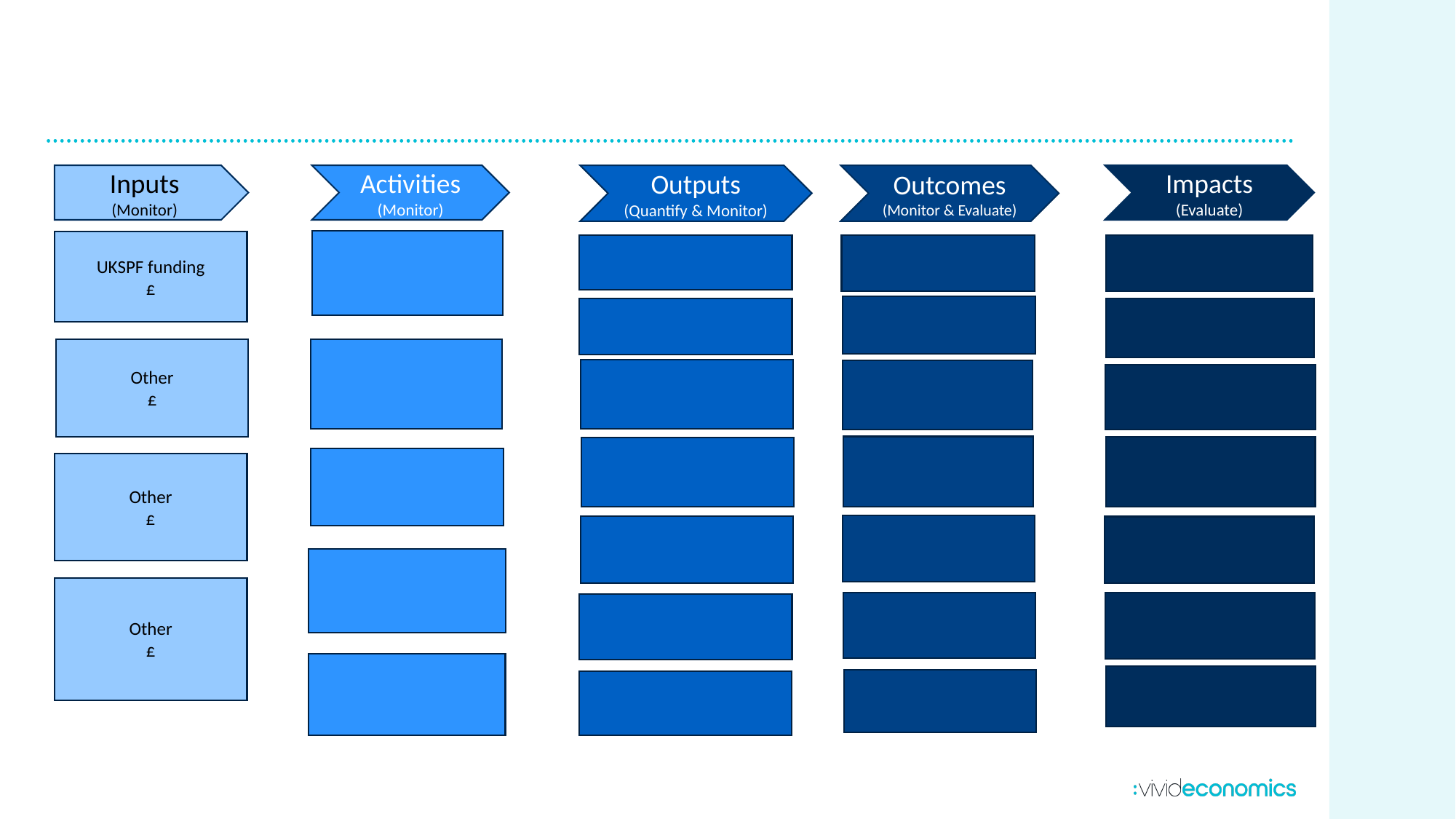

Activities
(Monitor)
Outputs
(Quantify & Monitor)
Inputs
(Monitor)
Outcomes
(Monitor & Evaluate)
Impacts
(Evaluate)

UKSPF funding
£

Other
£

Other
£

Other
£